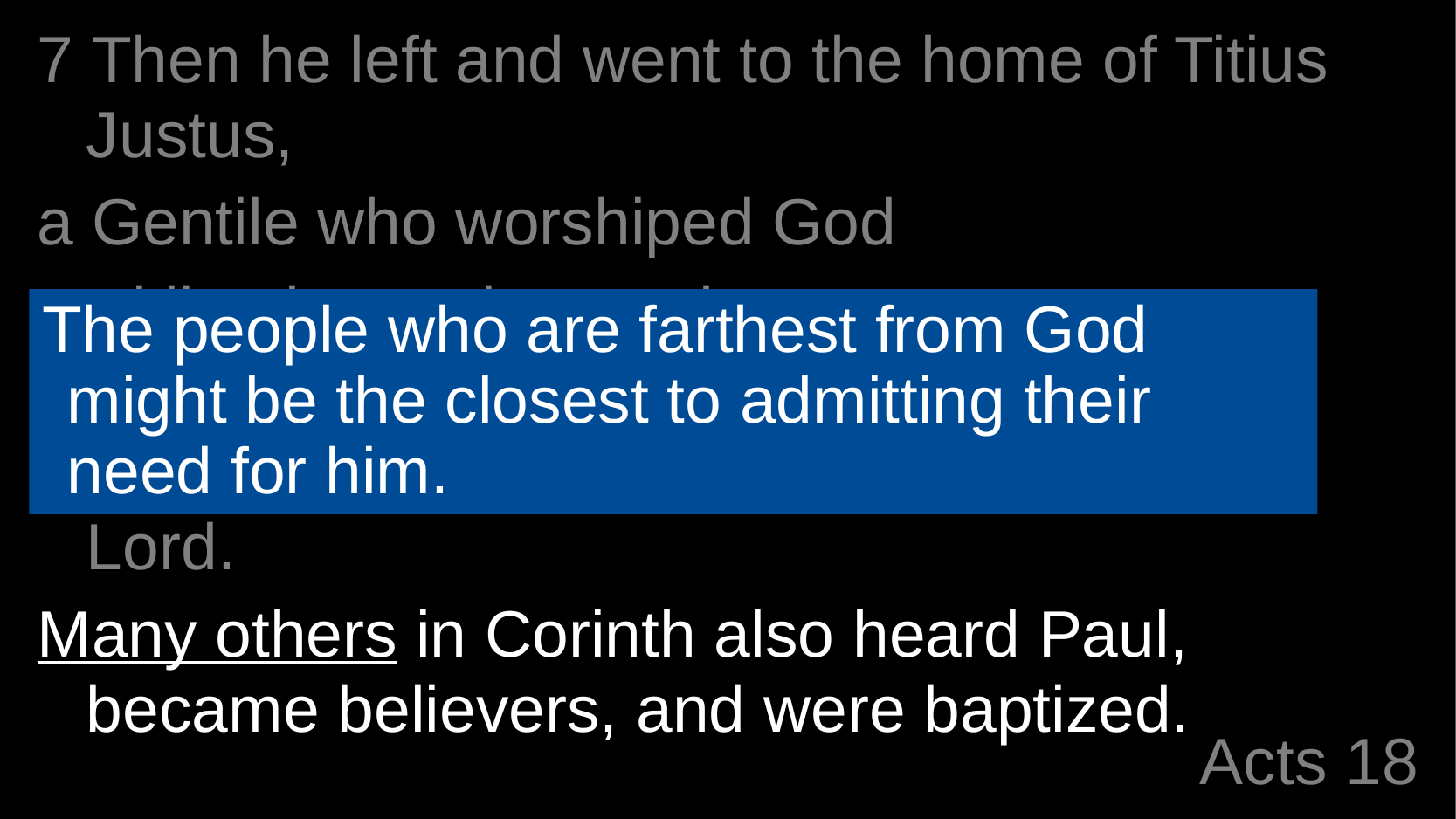

7 Then he left and went to the home of Titius Justus,
a Gentile who worshiped God
and lived next door to the synagogue.
8 Crispus, the leader of the synagogue, and everyone in his household believed in the Lord.
Many others in Corinth also heard Paul, became believers, and were baptized.
The people who are farthest from God might be the closest to admitting their need for him.
# Acts 18